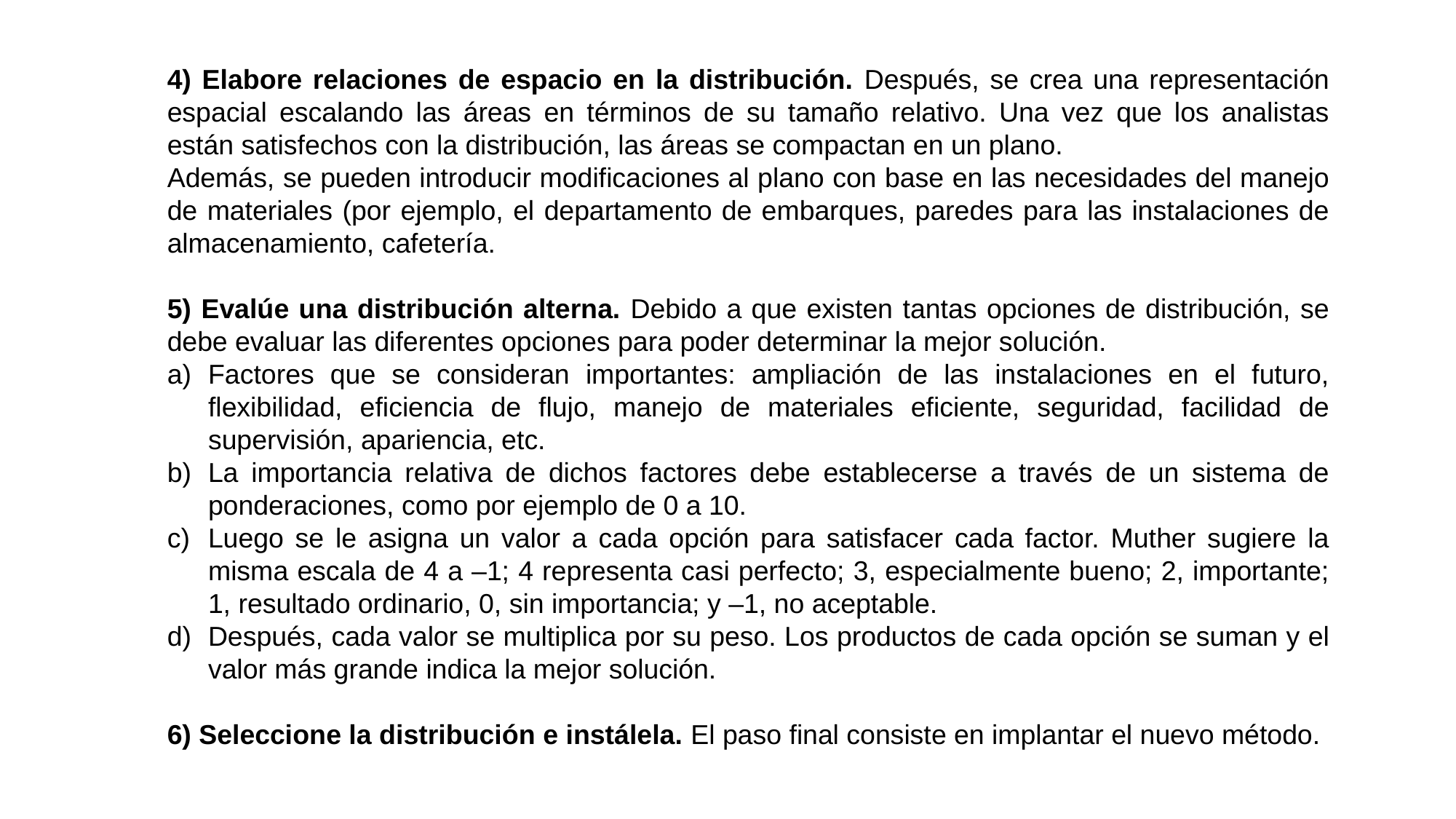

4) Elabore relaciones de espacio en la distribución. Después, se crea una representación espacial escalando las áreas en términos de su tamaño relativo. Una vez que los analistas están satisfechos con la distribución, las áreas se compactan en un plano.
Además, se pueden introducir modificaciones al plano con base en las necesidades del manejo de materiales (por ejemplo, el departamento de embarques, paredes para las instalaciones de almacenamiento, cafetería.

5) Evalúe una distribución alterna. Debido a que existen tantas opciones de distribución, se debe evaluar las diferentes opciones para poder determinar la mejor solución.
Factores que se consideran importantes: ampliación de las instalaciones en el futuro, flexibilidad, eficiencia de flujo, manejo de materiales eficiente, seguridad, facilidad de supervisión, apariencia, etc.
La importancia relativa de dichos factores debe establecerse a través de un sistema de ponderaciones, como por ejemplo de 0 a 10.
Luego se le asigna un valor a cada opción para satisfacer cada factor. Muther sugiere la misma escala de 4 a –1; 4 representa casi perfecto; 3, especialmente bueno; 2, importante; 1, resultado ordinario, 0, sin importancia; y –1, no aceptable.
Después, cada valor se multiplica por su peso. Los productos de cada opción se suman y el valor más grande indica la mejor solución.

6) Seleccione la distribución e instálela. El paso final consiste en implantar el nuevo método.